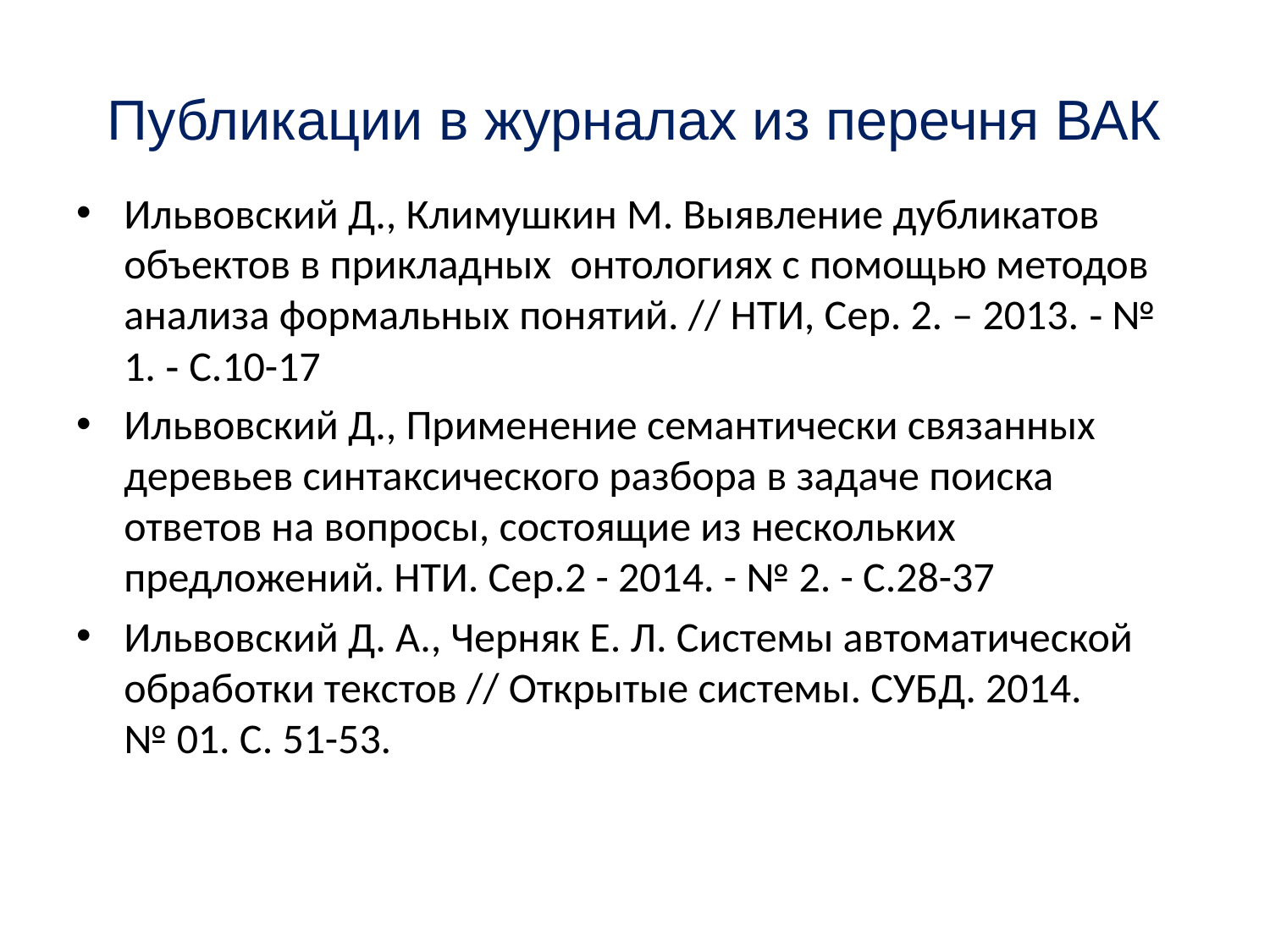

Публикации в журналах из перечня ВАК
Ильвовский Д., Климушкин М. Выявление дубликатов объектов в прикладных  онтологиях с помощью методов анализа формальных понятий. // НТИ, Сер. 2. – 2013. ‑ № 1. ‑ С.10-17
Ильвовский Д., Применение семантически связанных деревьев синтаксического разбора в задаче поиска ответов на вопросы, состоящие из нескольких предложений. НТИ. Сер.2 - 2014. - № 2. - С.28-37
Ильвовский Д. А., Черняк Е. Л. Системы автоматической обработки текстов // Открытые системы. СУБД. 2014. № 01. С. 51-53.